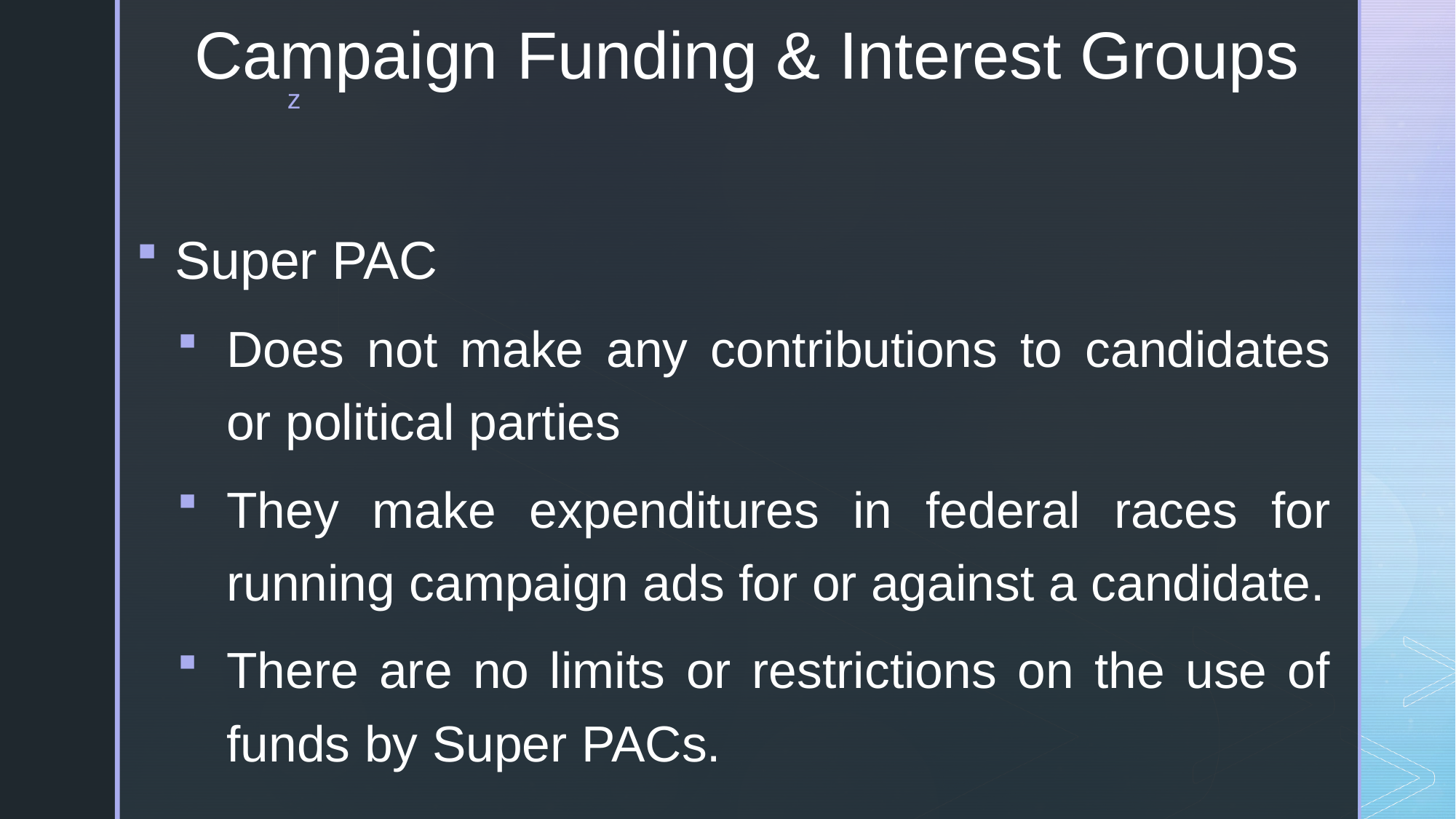

# Campaign Funding & Interest Groups
Super PAC
Does not make any contributions to candidates or political parties
They make expenditures in federal races for running campaign ads for or against a candidate.
There are no limits or restrictions on the use of funds by Super PACs.